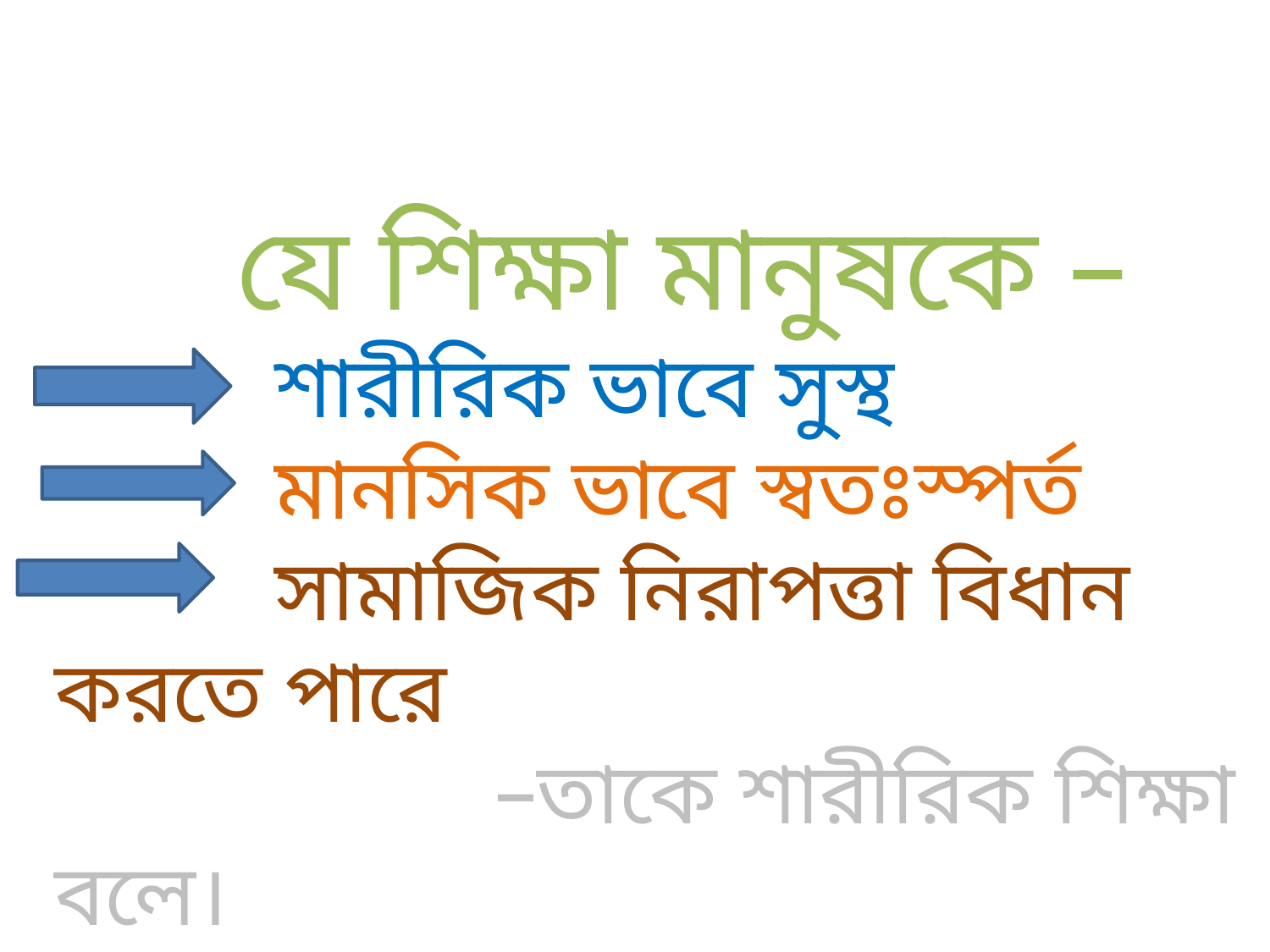

যে শিক্ষা মানুষকে –
          শারীরিক ভাবে সুস্থ
          মানসিক ভাবে ‍স্বতঃস্পর্ত
          সামাজিক নিরাপত্তা বিধান করতে পারে
                    –তাকে শারীরিক শিক্ষা বলে।